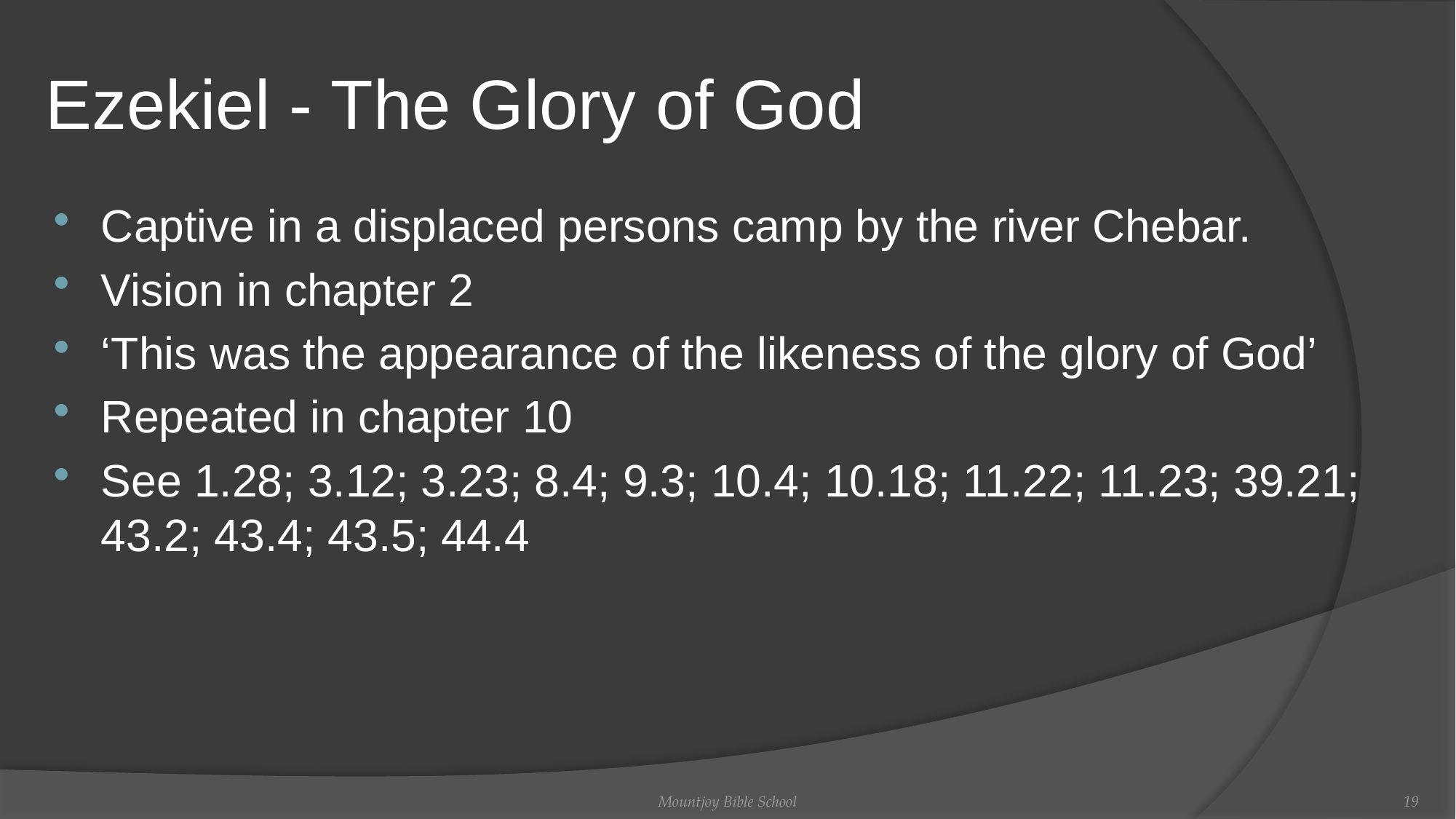

# Ezekiel - The Glory of God
Captive in a displaced persons camp by the river Chebar.
Vision in chapter 2
‘This was the appearance of the likeness of the glory of God’
Repeated in chapter 10
See 1.28; 3.12; 3.23; 8.4; 9.3; 10.4; 10.18; 11.22; 11.23; 39.21; 43.2; 43.4; 43.5; 44.4
Mountjoy Bible School
19